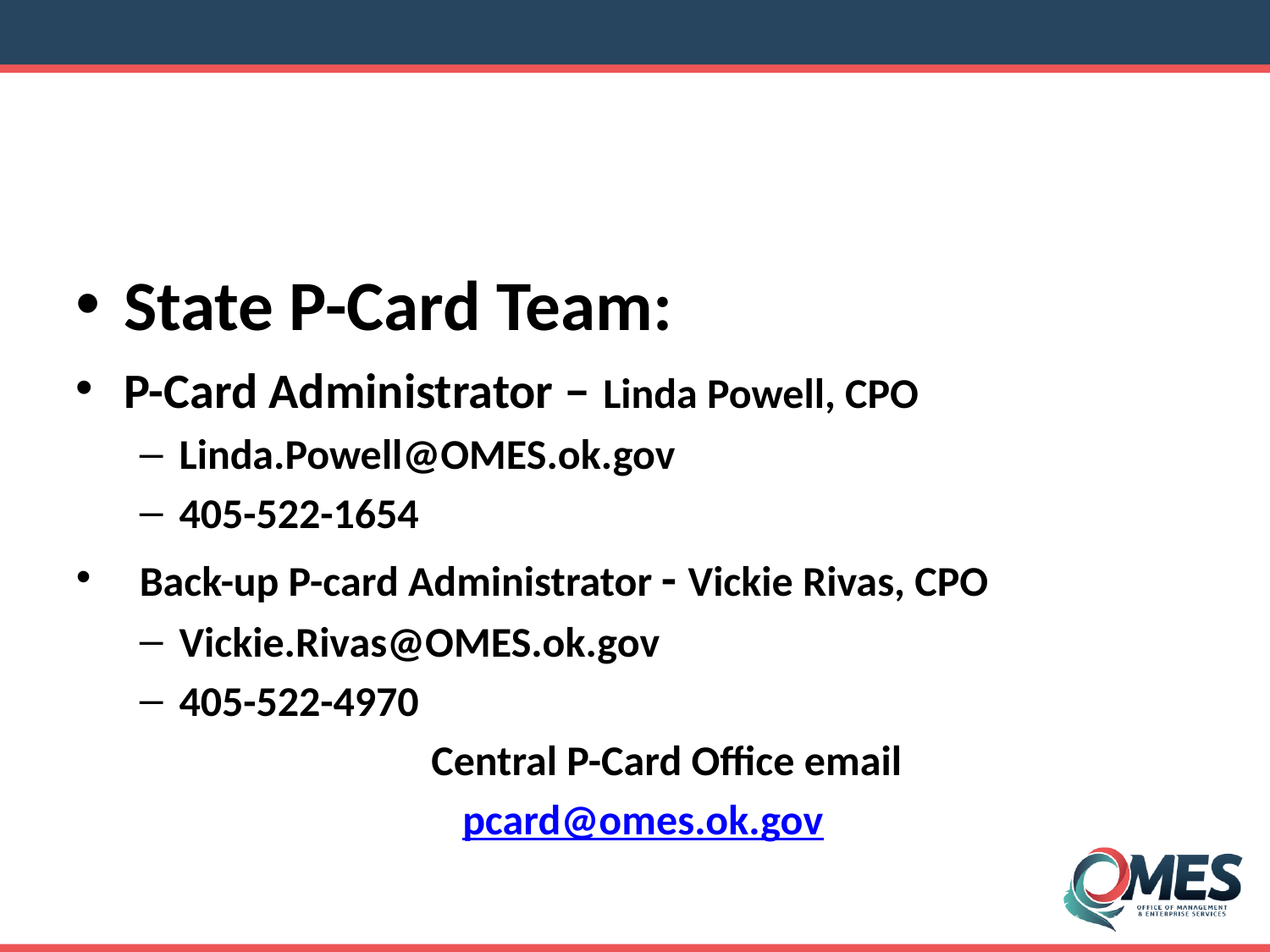

State P-Card Team:
P-Card Administrator – Linda Powell, CPO
Linda.Powell@OMES.ok.gov
405-522-1654
Back-up P-card Administrator - Vickie Rivas, CPO
Vickie.Rivas@OMES.ok.gov
405-522-4970
Central P-Card Office email
pcard@omes.ok.gov